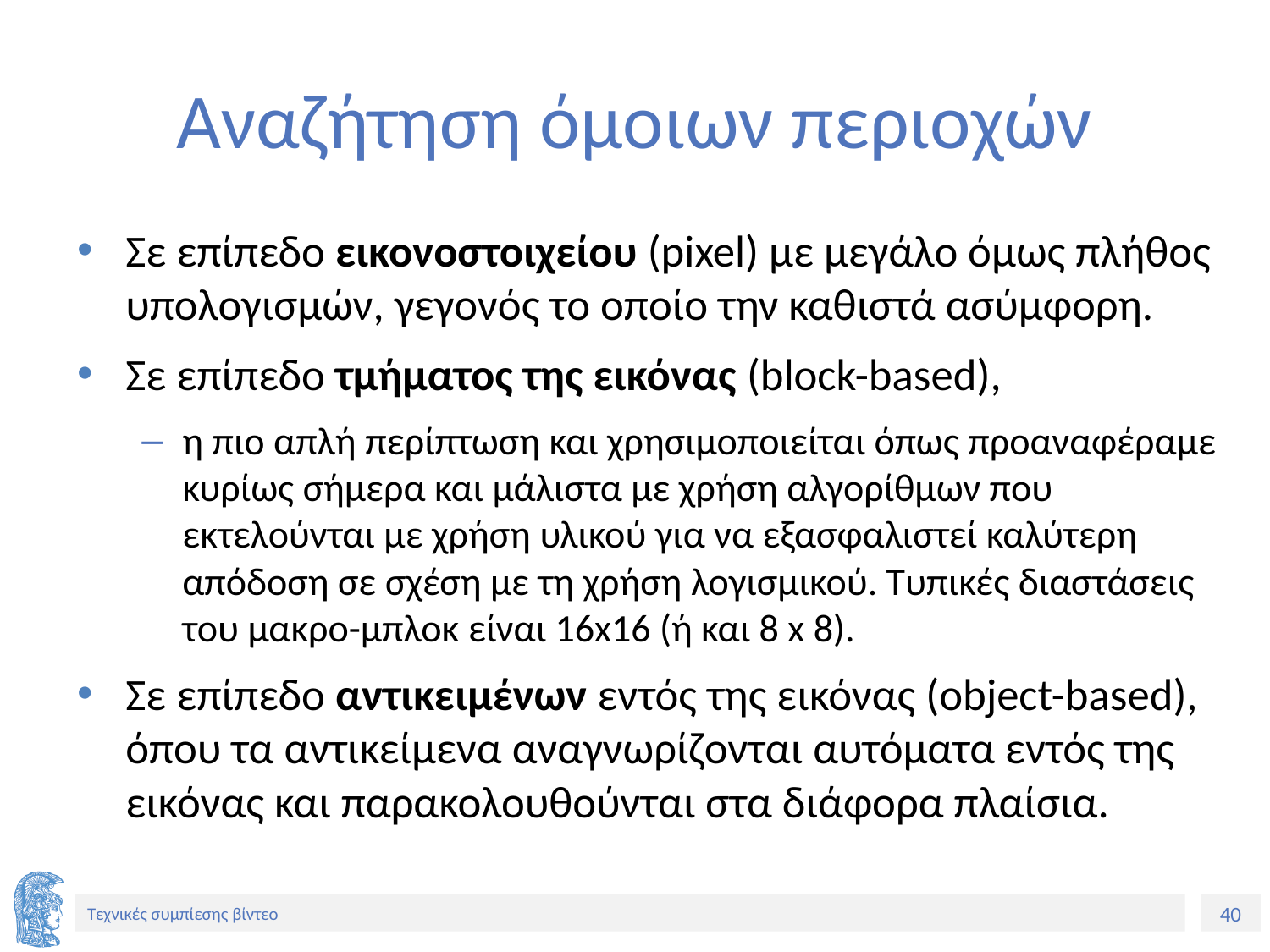

# Αναζήτηση όμοιων περιοχών
Σε επίπεδο εικονοστοιχείου (pixel) με μεγάλο όμως πλήθος υπολογισμών, γεγονός το οποίο την καθιστά ασύμφορη.
Σε επίπεδο τμήματος της εικόνας (block-based),
η πιο απλή περίπτωση και χρησιμοποιείται όπως προαναφέραμε κυρίως σήμερα και μάλιστα με χρήση αλγορίθμων που εκτελούνται με χρήση υλικού για να εξασφαλιστεί καλύτερη απόδοση σε σχέση με τη χρήση λογισμικού. Τυπικές διαστάσεις του μακρο-μπλοκ είναι 16x16 (ή και 8 x 8).
Σε επίπεδο αντικειμένων εντός της εικόνας (object-based), όπου τα αντικείμενα αναγνωρίζονται αυτόματα εντός της εικόνας και παρακολουθούνται στα διάφορα πλαίσια.